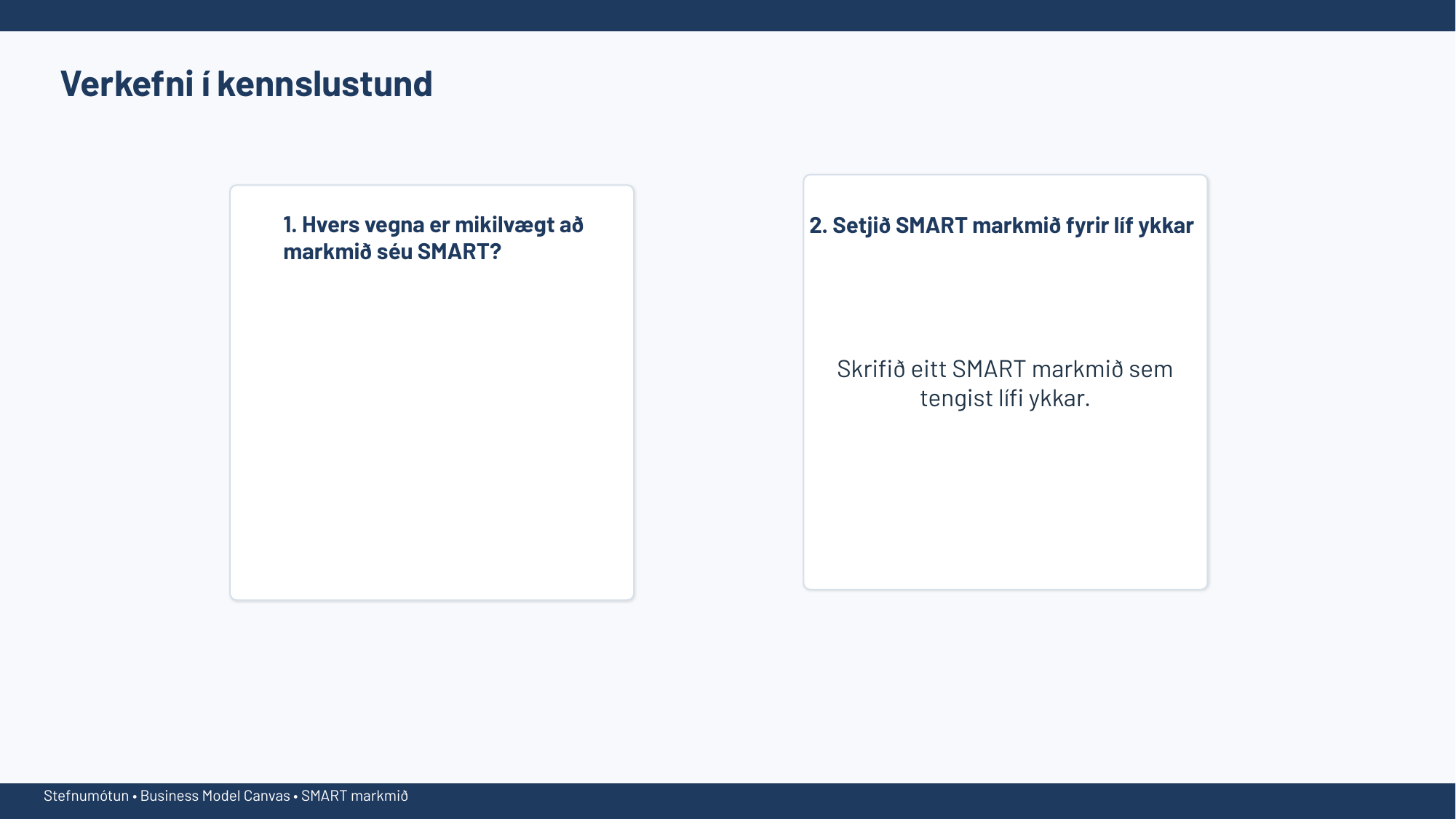

Verkefni í kennslustund

Skrifið eitt SMART markmið sem tengist lífi ykkar.
2. Setjið SMART markmið fyrir líf ykkar

1. Hvers vegna er mikilvægt að markmið séu SMART?